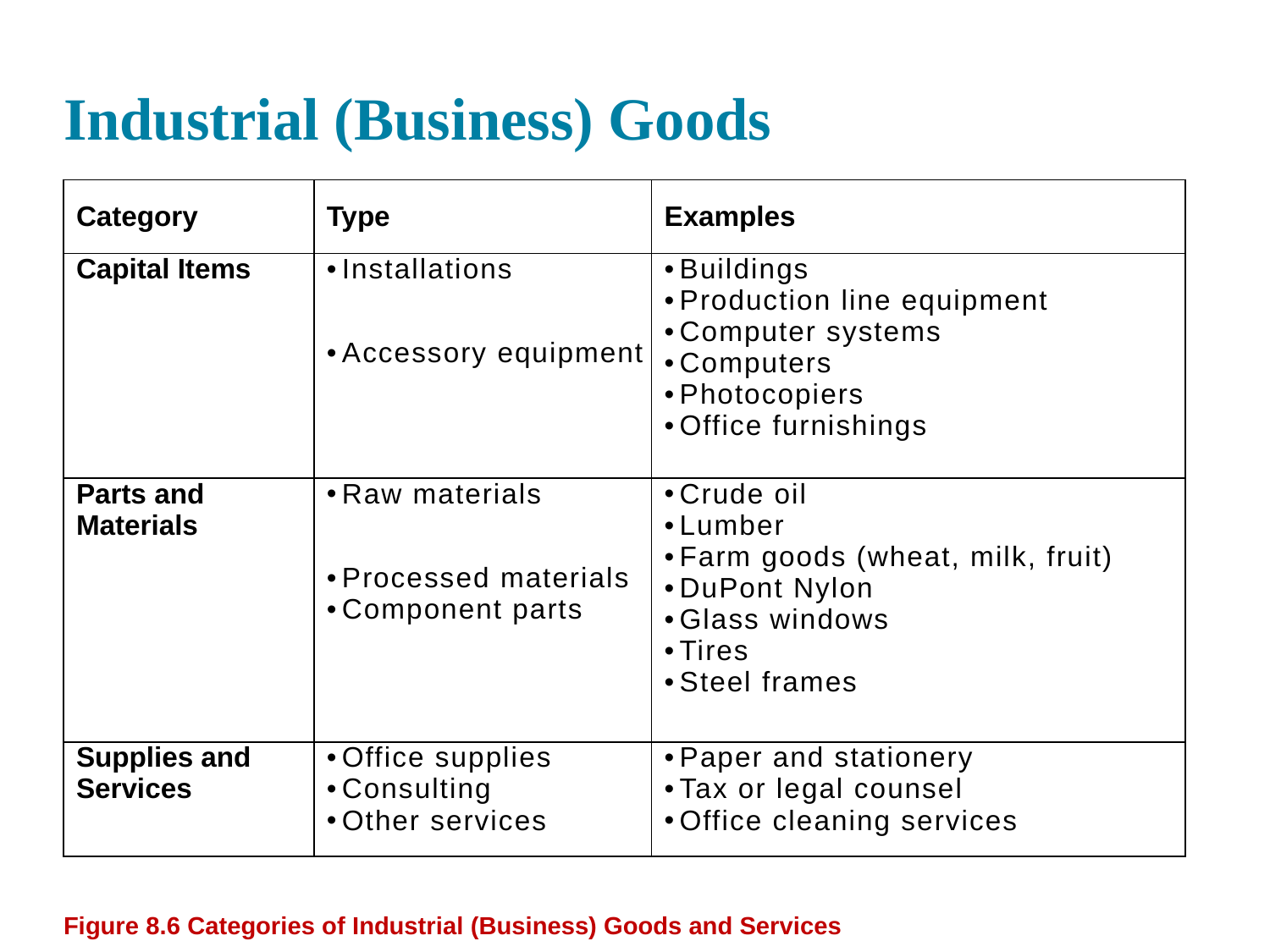

# Industrial (Business) Goods
| Category | Type | Examples |
| --- | --- | --- |
| Capital Items | Installations Accessory equipment | Buildings Production line equipment Computer systems Computers Photocopiers Office furnishings |
| Parts and Materials | Raw materials Processed materials Component parts | Crude oil Lumber Farm goods (wheat, milk, fruit) DuPont Nylon Glass windows Tires Steel frames |
| Supplies and Services | Office supplies Consulting Other services | Paper and stationery Tax or legal counsel Office cleaning services |
Figure 8.6 Categories of Industrial (Business) Goods and Services